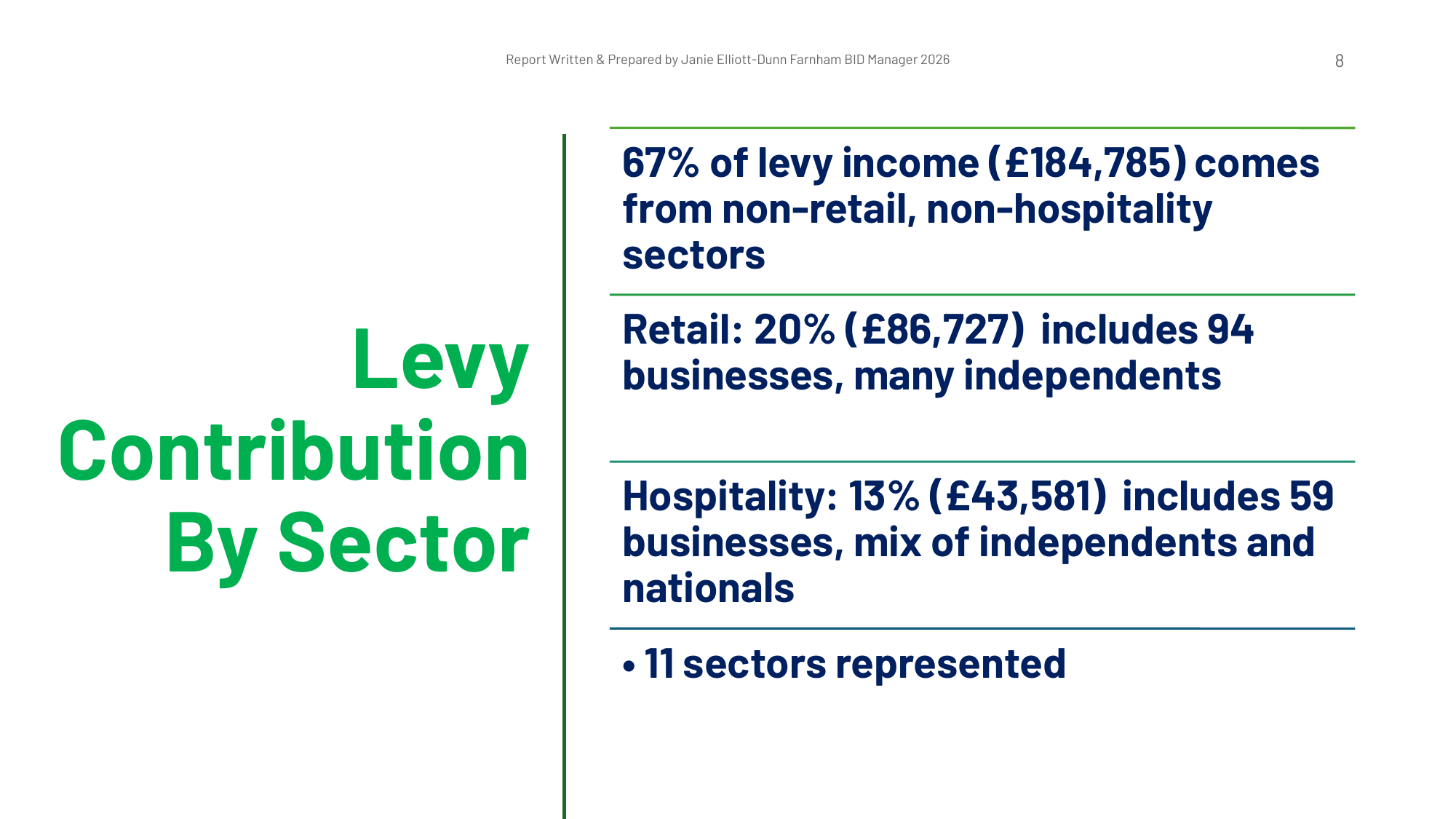

Report Written & Prepared by Janie Elliott-Dunn Farnham BID Manager 2026
8
# Levy Contribution By Sector
67% of levy income (£184,785) comes from non-retail, non-hospitality sectors
Retail: 20% (£86,727)  includes 94 businesses, many independents
Hospitality: 13% (£43,581)  includes 59 businesses, mix of independents and nationals
• 11 sectors represented